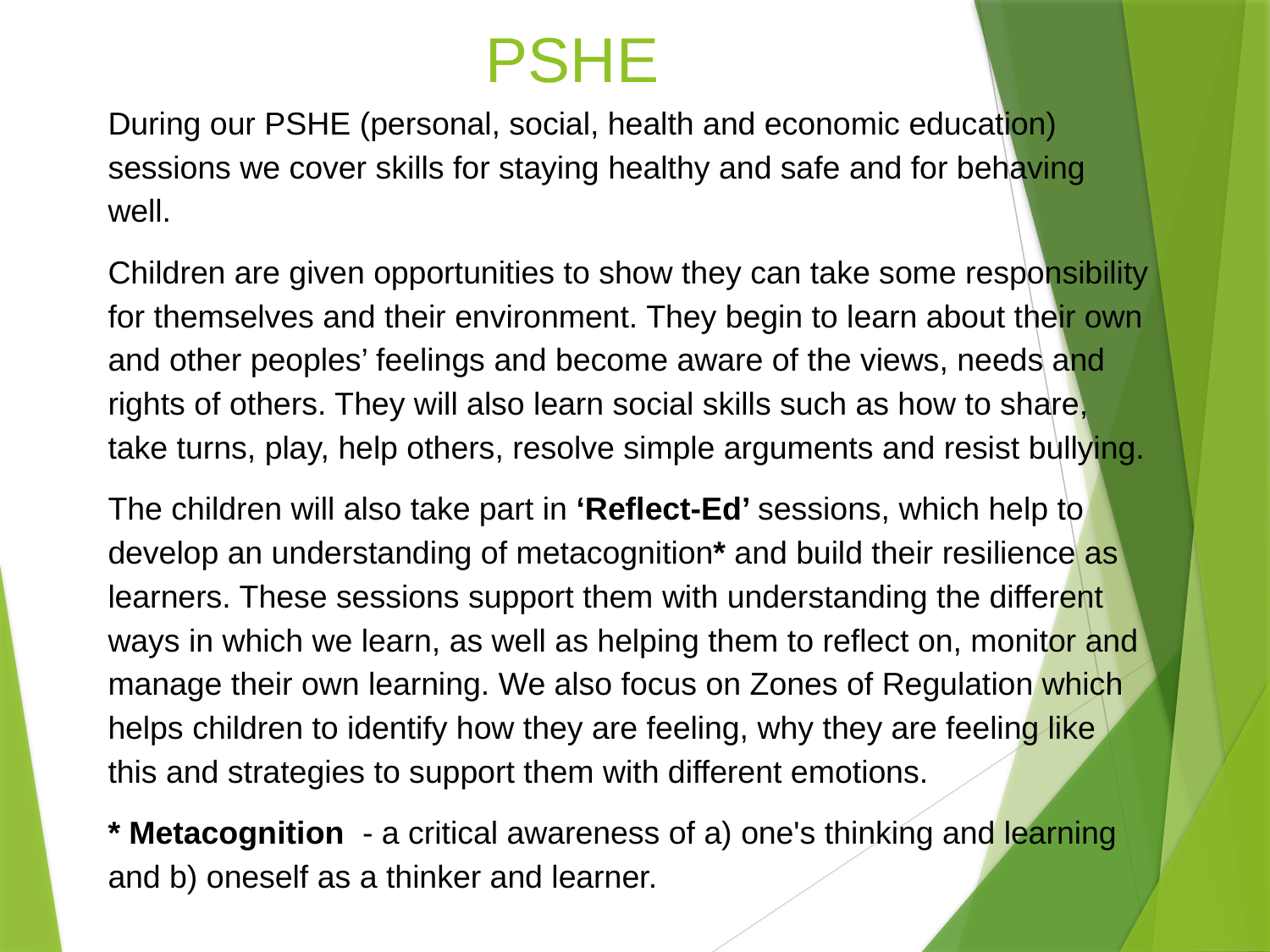

# PSHE
During our PSHE (personal, social, health and economic education) sessions we cover skills for staying healthy and safe and for behaving well.
Children are given opportunities to show they can take some responsibility for themselves and their environment. They begin to learn about their own and other peoples’ feelings and become aware of the views, needs and rights of others. They will also learn social skills such as how to share, take turns, play, help others, resolve simple arguments and resist bullying.
The children will also take part in ‘Reflect-Ed’ sessions, which help to develop an understanding of metacognition* and build their resilience as learners. These sessions support them with understanding the different ways in which we learn, as well as helping them to reflect on, monitor and manage their own learning. We also focus on Zones of Regulation which helps children to identify how they are feeling, why they are feeling like this and strategies to support them with different emotions.
* Metacognition  - a critical awareness of a) one's thinking and learning and b) oneself as a thinker and learner.